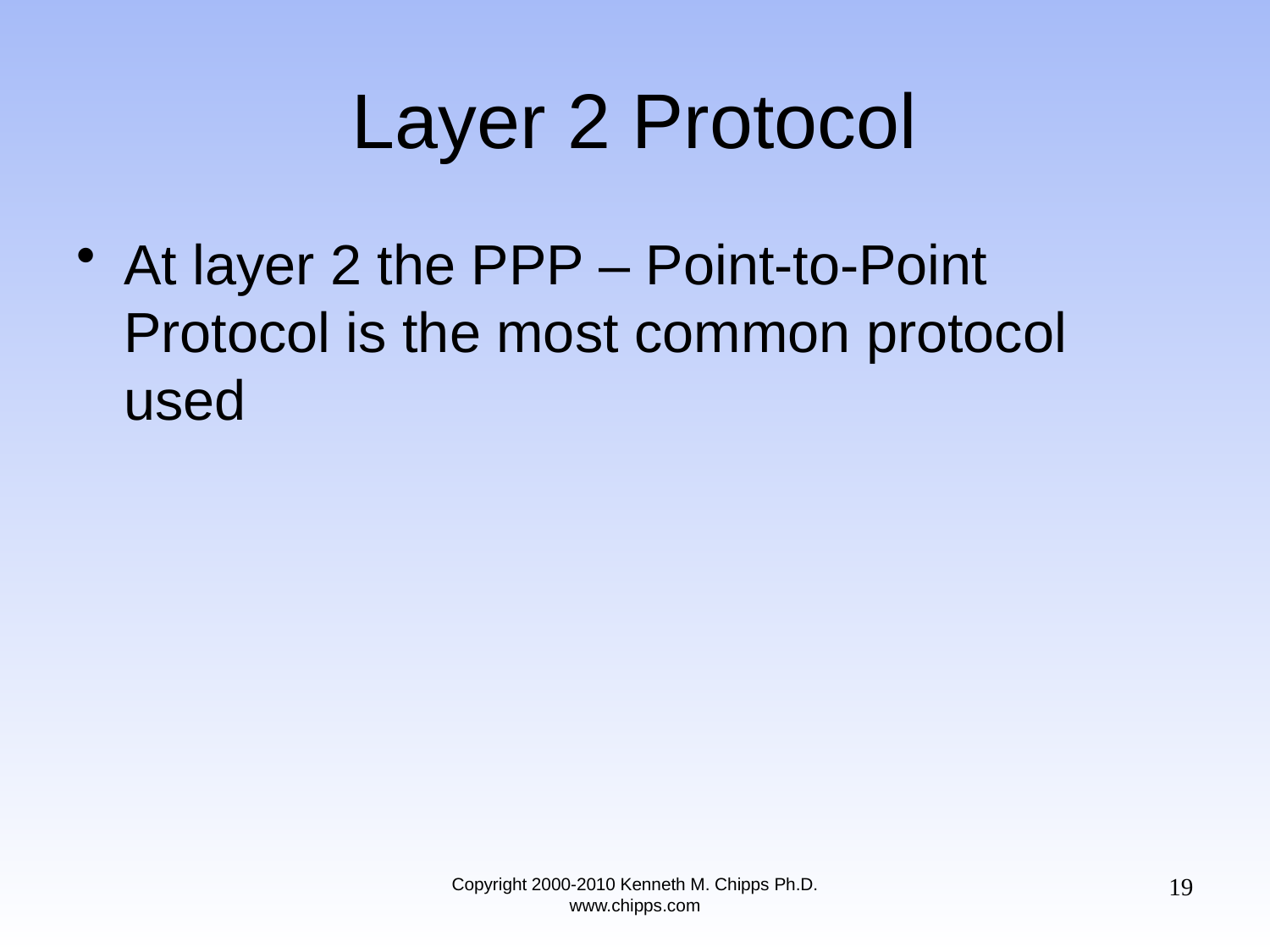

# Layer 2 Protocol
At layer 2 the PPP – Point-to-Point Protocol is the most common protocol used
19
Copyright 2000-2010 Kenneth M. Chipps Ph.D. www.chipps.com